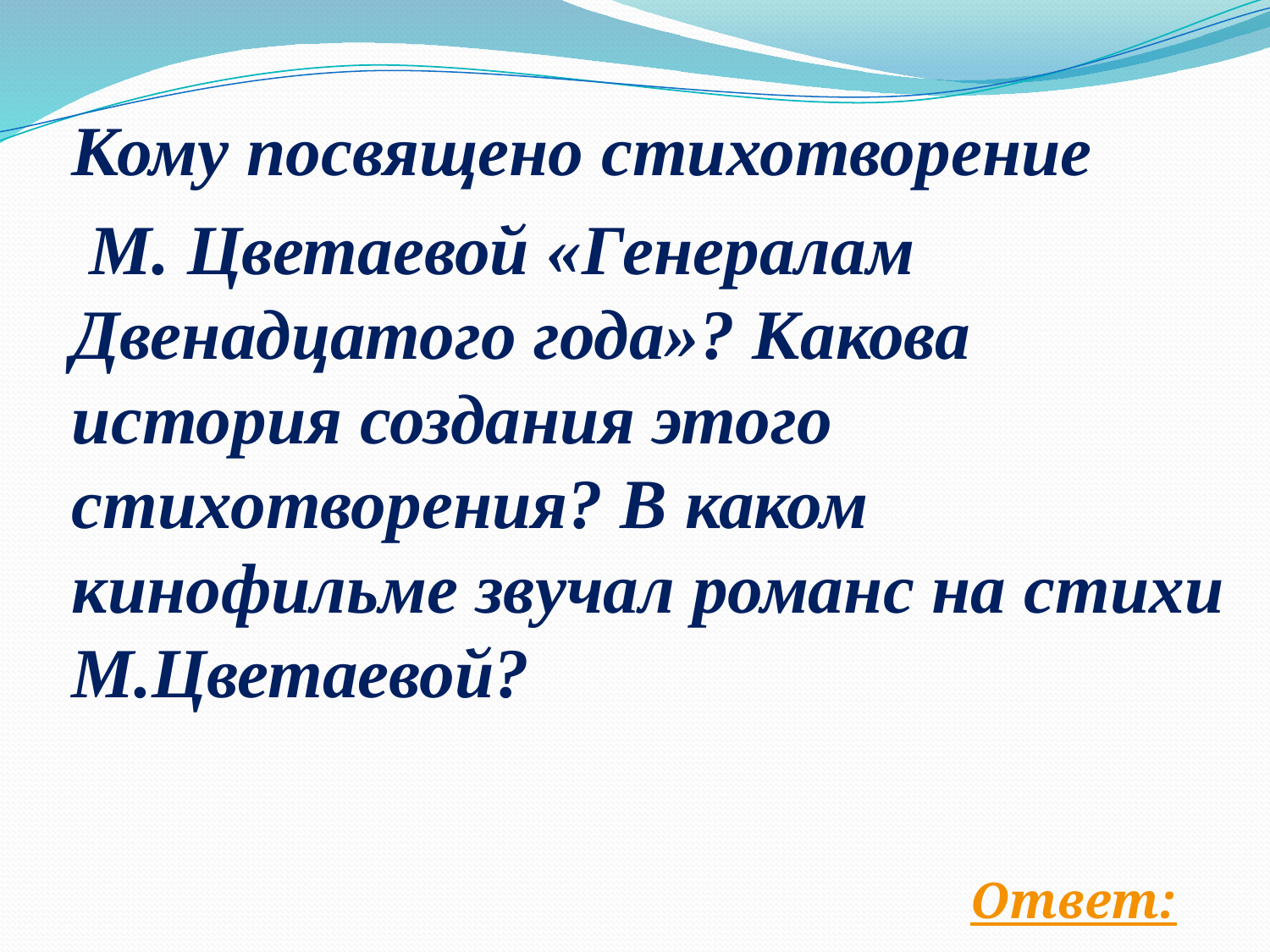

Кому посвящено стихотворение
 М. Цветаевой «Генералам Двенадцатого года»? Какова история создания этого стихотворения? В каком кинофильме звучал романс на стихи М.Цветаевой?
Ответ: